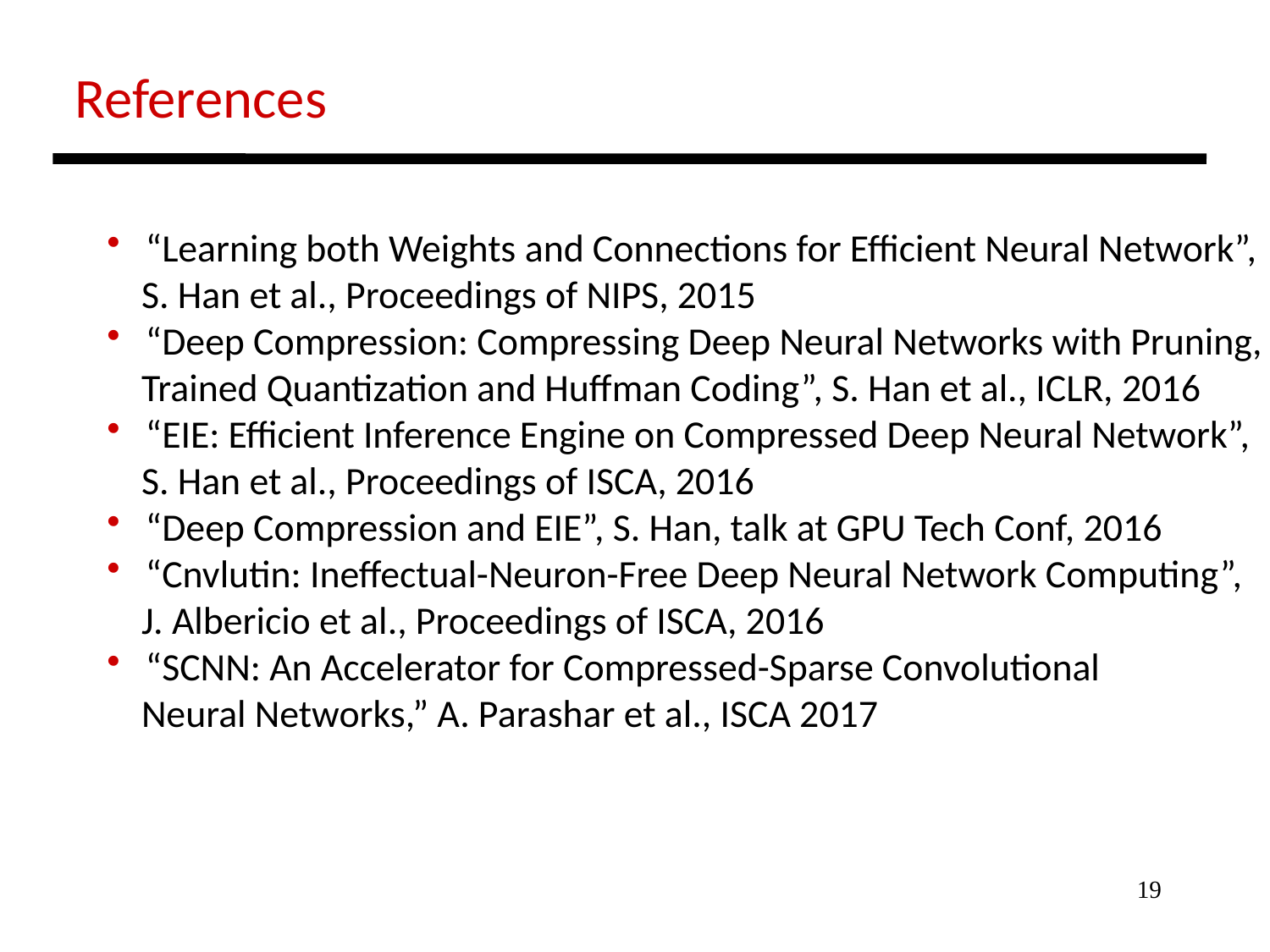

References

 “Learning both Weights and Connections for Efficient Neural Network”,
    S. Han et al., Proceedings of NIPS, 2015
 “Deep Compression: Compressing Deep Neural Networks with Pruning,
    Trained Quantization and Huffman Coding”, S. Han et al., ICLR, 2016
 “EIE: Efficient Inference Engine on Compressed Deep Neural Network”,
    S. Han et al., Proceedings of ISCA, 2016
 “Deep Compression and EIE”, S. Han, talk at GPU Tech Conf, 2016
 “Cnvlutin: Ineffectual-Neuron-Free Deep Neural Network Computing”,
    J. Albericio et al., Proceedings of ISCA, 2016
 “SCNN: An Accelerator for Compressed-Sparse Convolutional
    Neural Networks,” A. Parashar et al., ISCA 2017

19